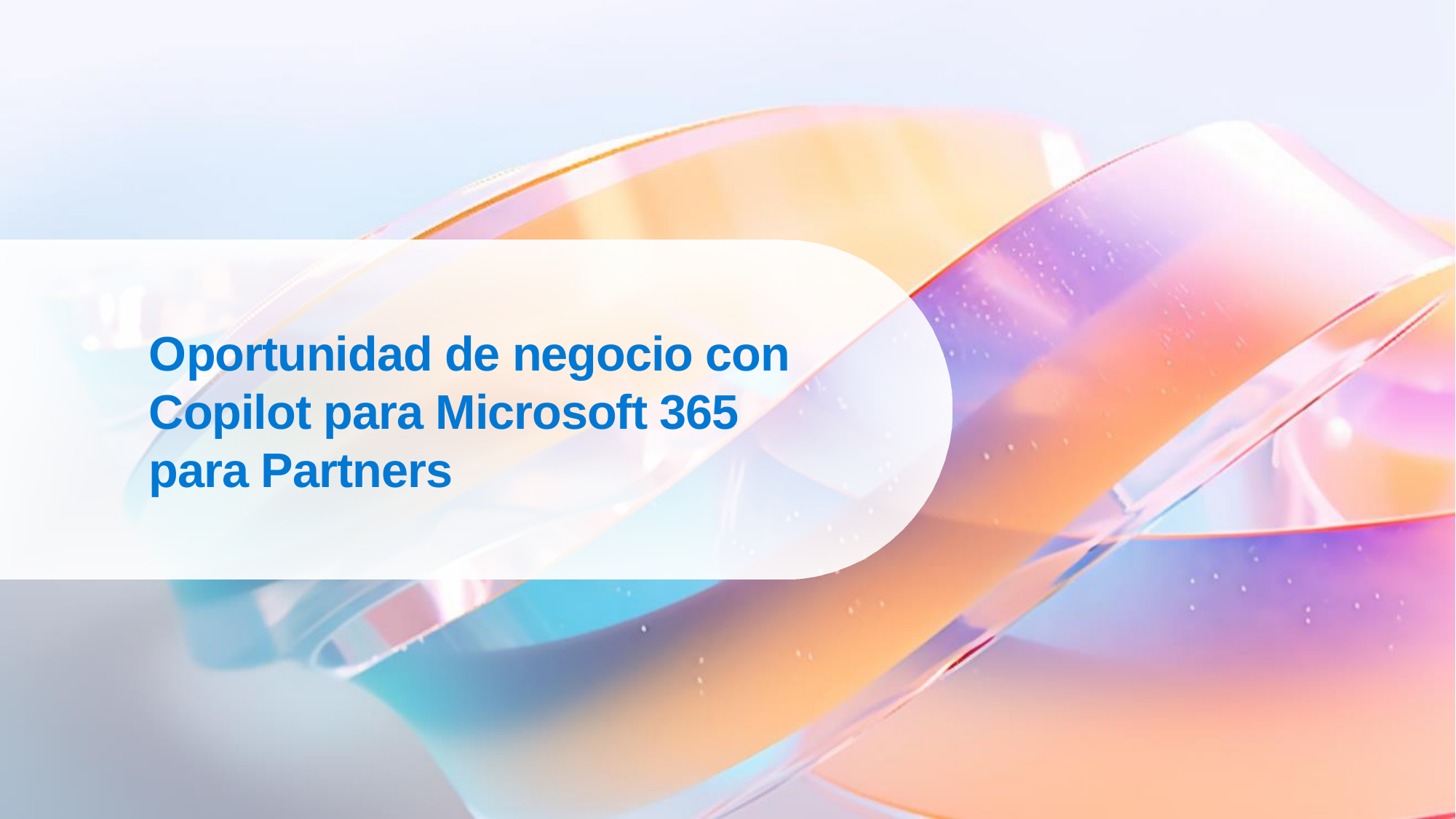

# Oportunidad de negocio con Copilot para Microsoft 365 para Partners